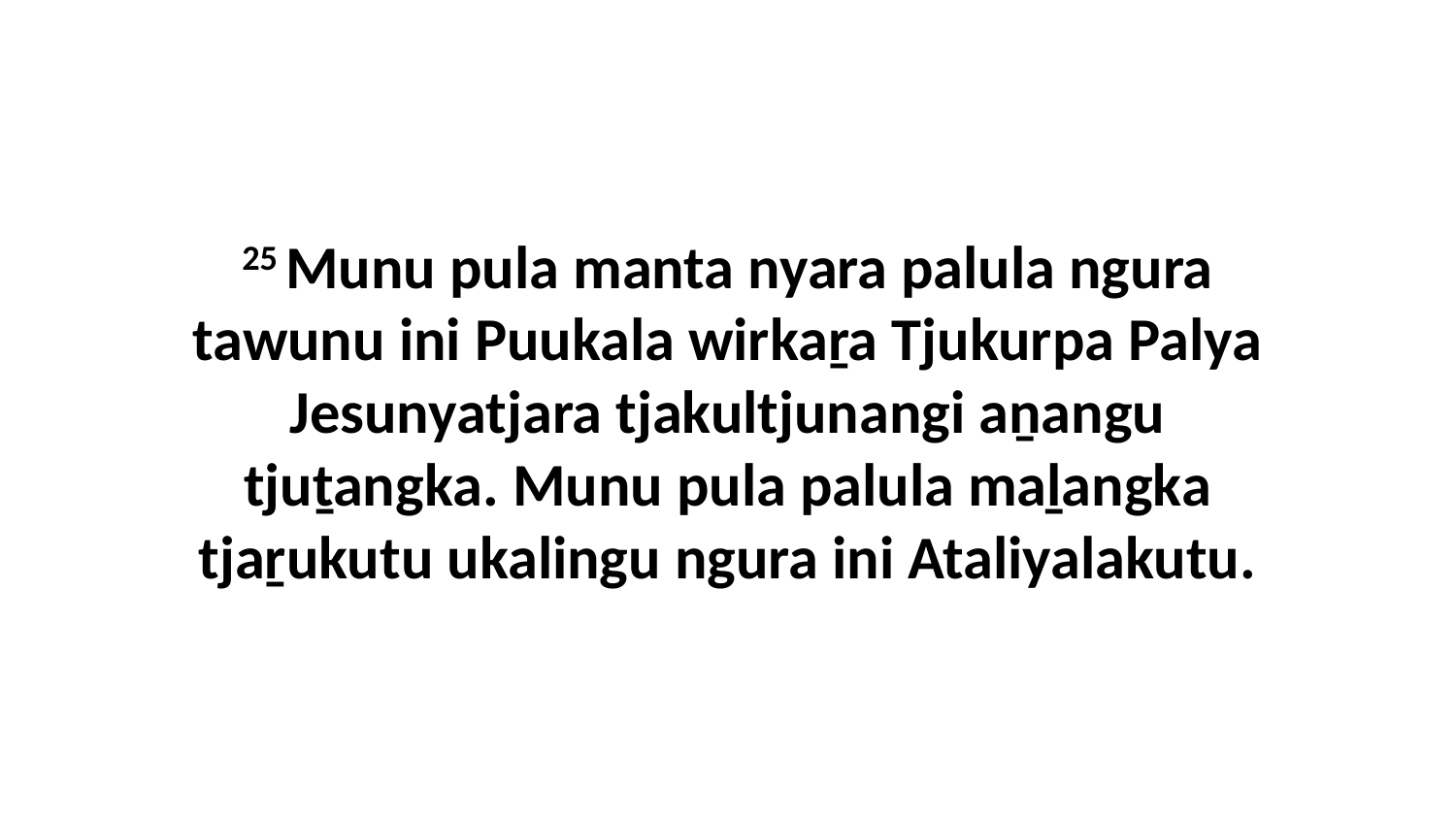

25 Munu pula manta nyara palula ngura tawunu ini Puukala wirkaṟa Tjukurpa Palya Jesunyatjara tjakultjunangi aṉangu tjuṯangka. Munu pula palula maḻangka tjaṟukutu ukalingu ngura ini Ataliyalakutu.